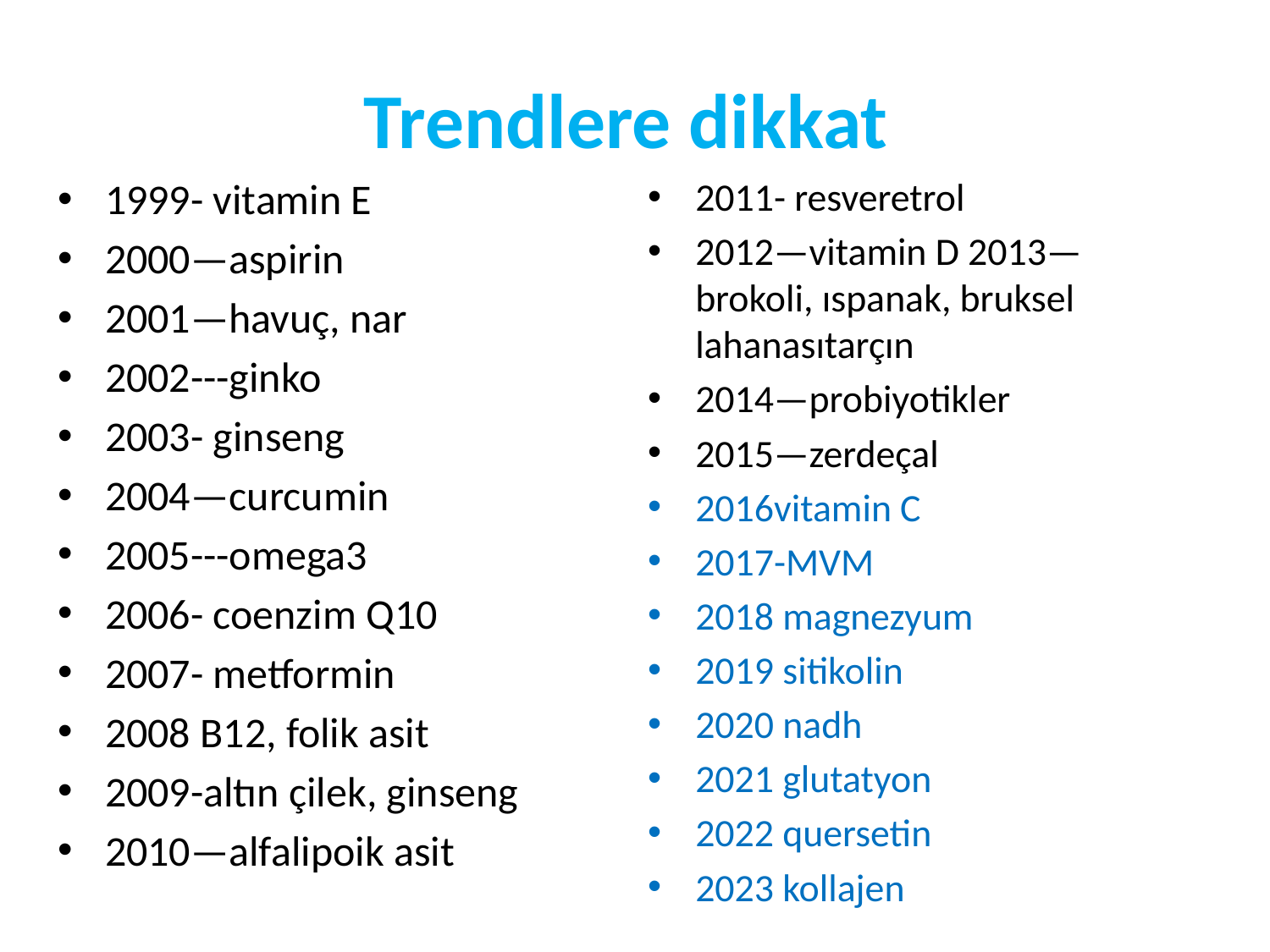

# Trendlere dikkat
1999- vitamin E
2000—aspirin
2001—havuç, nar
2002---ginko
2003- ginseng
2004—curcumin
2005---omega3
2006- coenzim Q10
2007- metformin
2008 B12, folik asit
2009-altın çilek, ginseng
2010—alfalipoik asit

2011- resveretrol
2012—vitamin D 2013—brokoli, ıspanak, bruksel lahanasıtarçın
2014—probiyotikler
2015—zerdeçal
2016vitamin C
2017-MVM
2018 magnezyum
2019 sitikolin
2020 nadh
2021 glutatyon
2022 quersetin
2023 kollajen